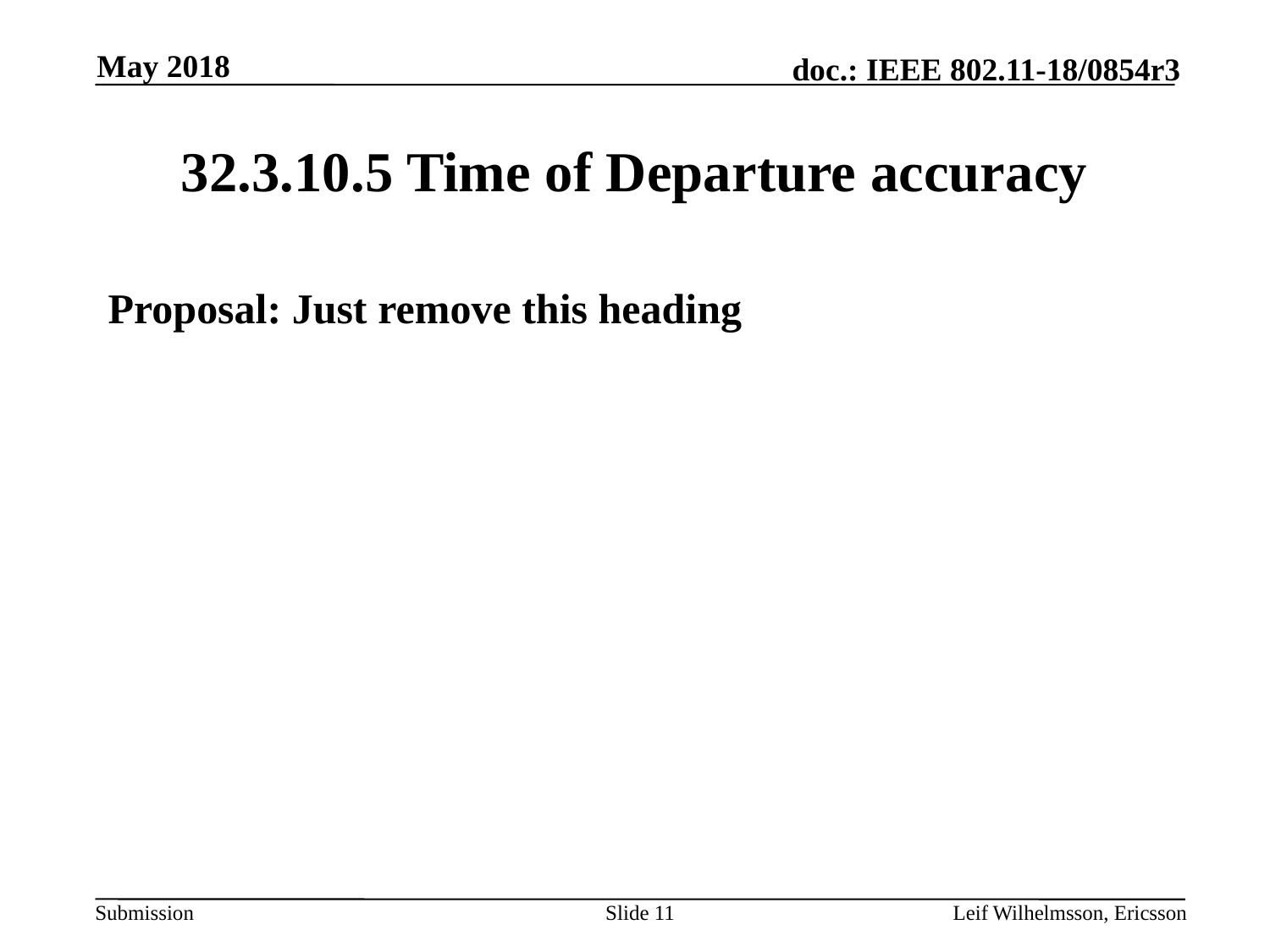

May 2018
# 32.3.10.5 Time of Departure accuracy
Proposal: Just remove this heading

Slide 11
Leif Wilhelmsson, Ericsson